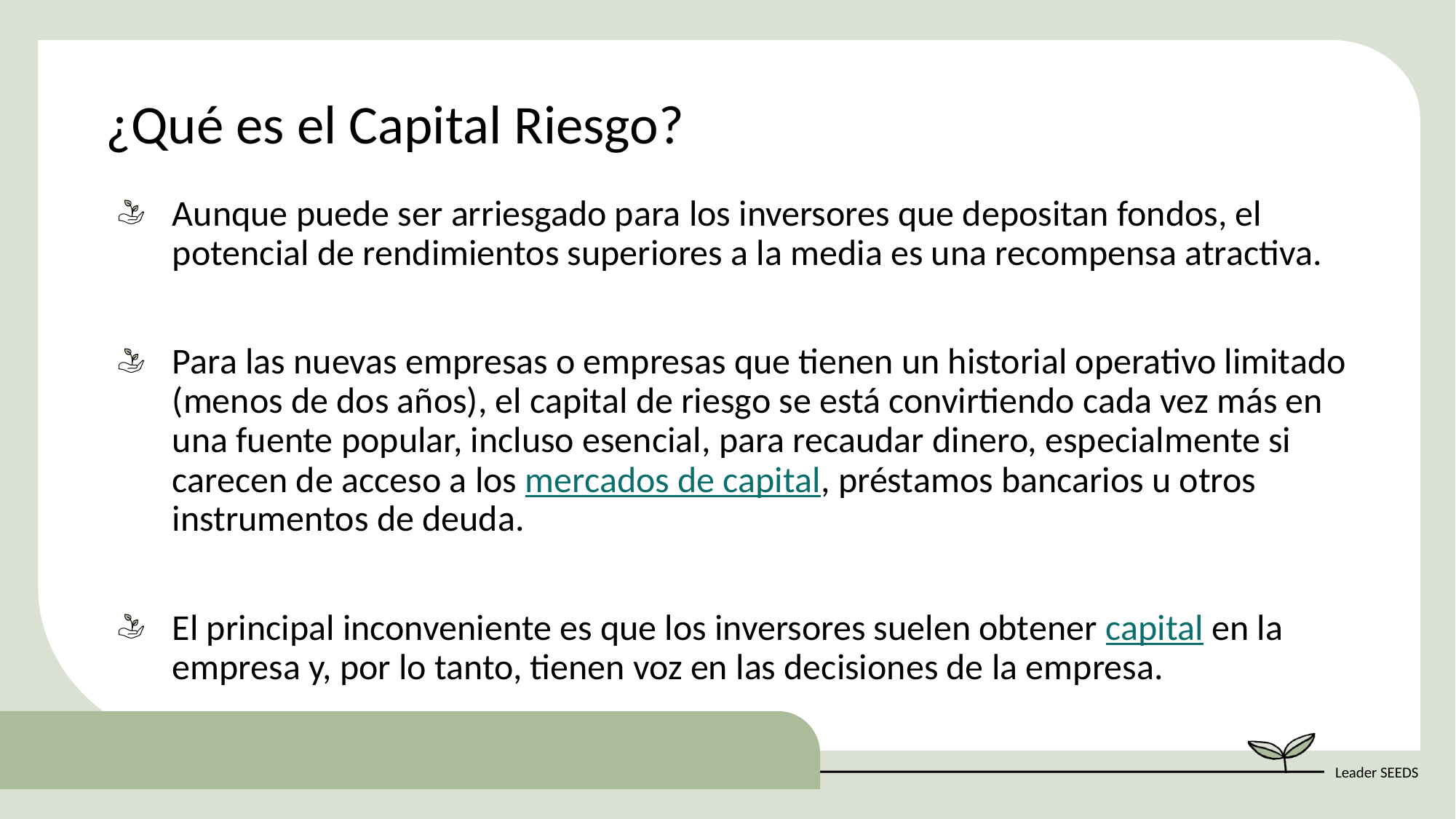

¿Qué es el Capital Riesgo?

Aunque puede ser arriesgado para los inversores que depositan fondos, el potencial de rendimientos superiores a la media es una recompensa atractiva.

Para las nuevas empresas o empresas que tienen un historial operativo limitado (menos de dos años), el capital de riesgo se está convirtiendo cada vez más en una fuente popular, incluso esencial, para recaudar dinero, especialmente si carecen de acceso a los mercados de capital, préstamos bancarios u otros instrumentos de deuda.

El principal inconveniente es que los inversores suelen obtener capital en la empresa y, por lo tanto, tienen voz en las decisiones de la empresa.